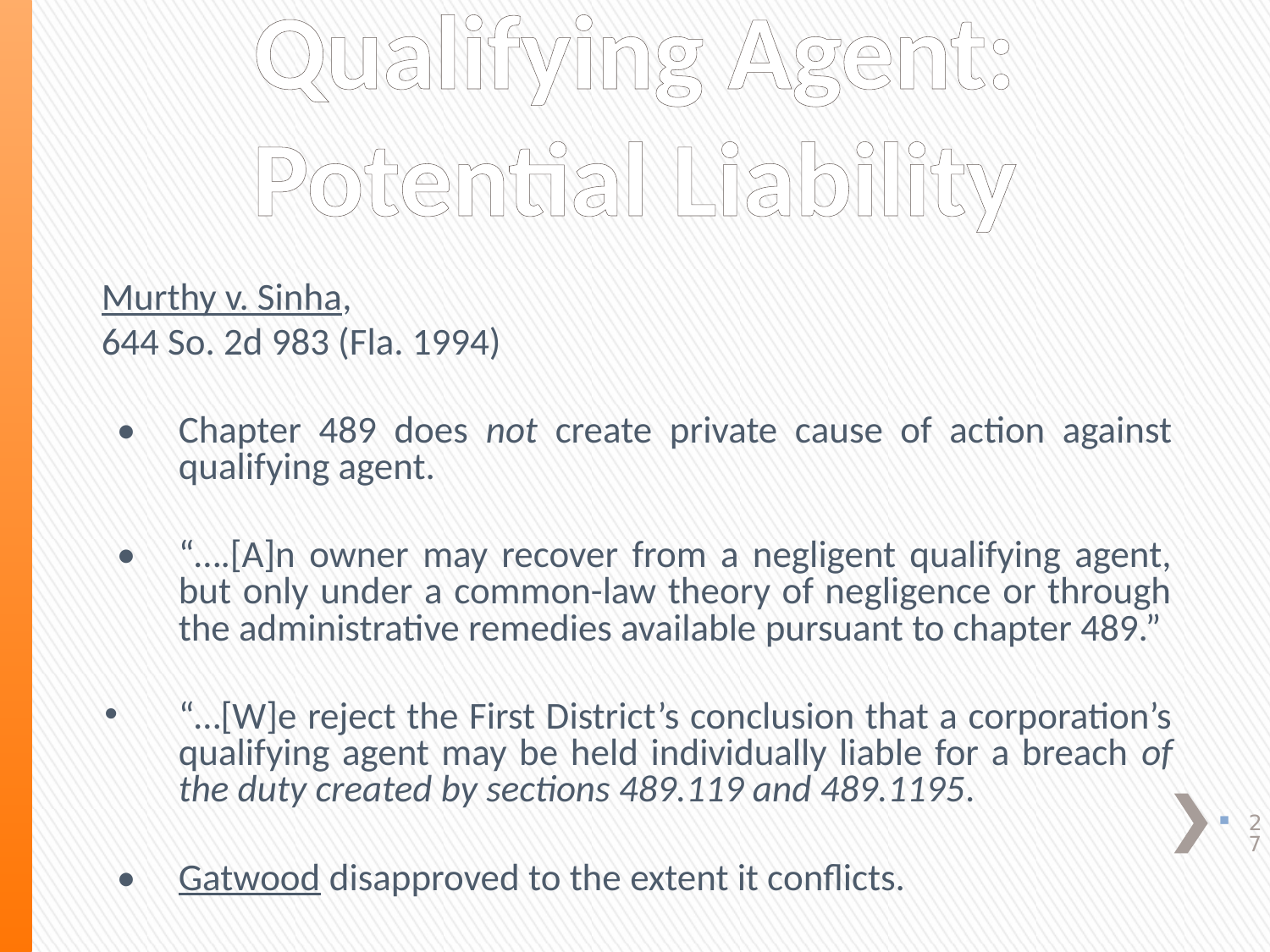

# Qualifying Agent: Potential Liability
Murthy v. Sinha,
644 So. 2d 983 (Fla. 1994)

•	Chapter 489 does not create private cause of action against qualifying agent.

•	“….[A]n owner may recover from a negligent qualifying agent, but only under a common-law theory of negligence or through the administrative remedies available pursuant to chapter 489.”

“…[W]e reject the First District’s conclusion that a corporation’s qualifying agent may be held individually liable for a breach of the duty created by sections 489.119 and 489.1195.

•	Gatwood disapproved to the extent it conflicts.

27